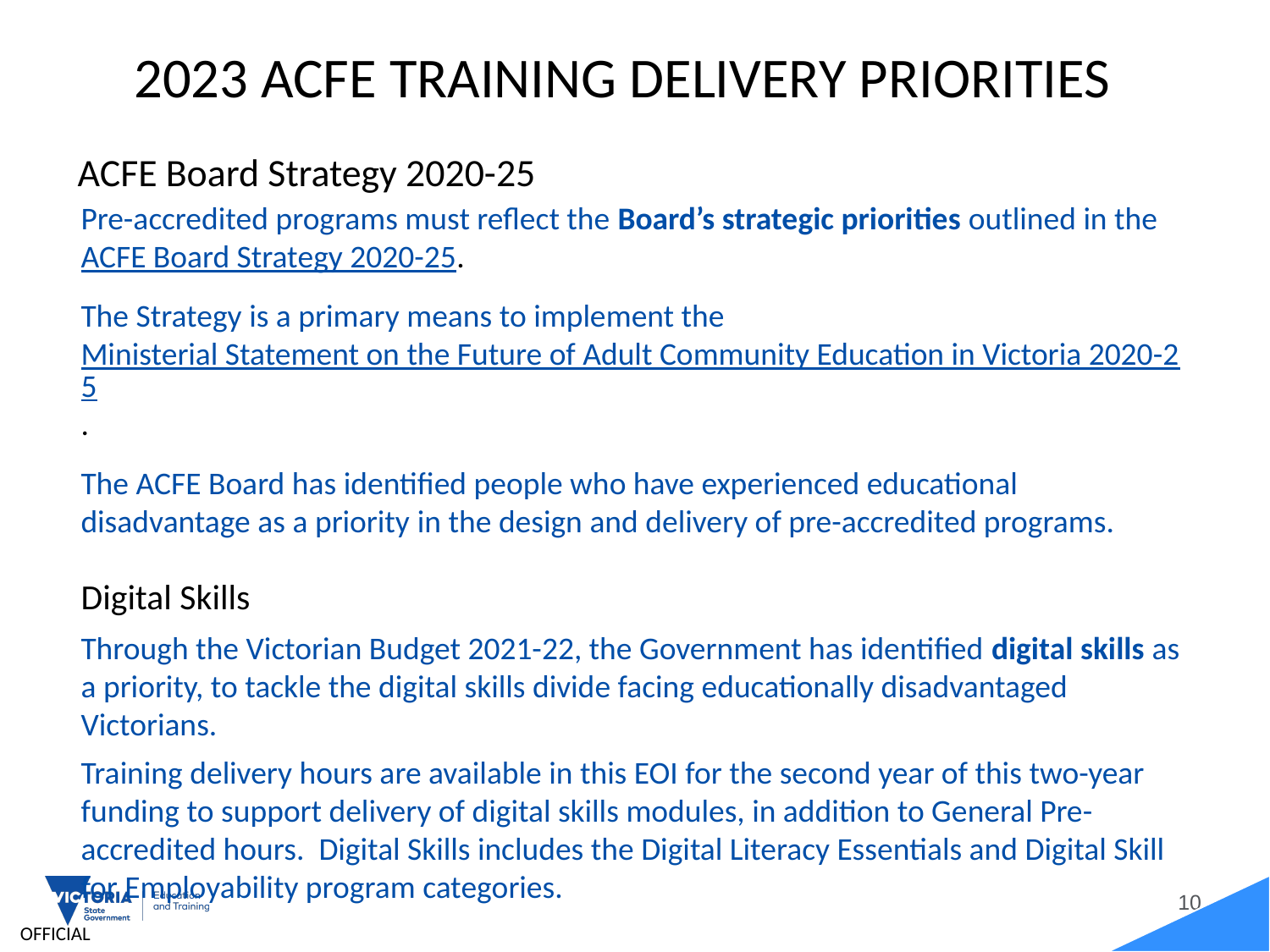

# 2023 ACFE TRAINING DELIVERY PRIORITIES
 ACFE Board Strategy 2020-25
Pre-accredited programs must reflect the Board’s strategic priorities outlined in the ACFE Board Strategy 2020-25.
The Strategy is a primary means to implement the Ministerial Statement on the Future of Adult Community Education in Victoria 2020-25.
The ACFE Board has identified people who have experienced educational disadvantage as a priority in the design and delivery of pre-accredited programs.

Digital Skills
Through the Victorian Budget 2021-22, the Government has identified digital skills as a priority, to tackle the digital skills divide facing educationally disadvantaged Victorians.
Training delivery hours are available in this EOI for the second year of this two-year funding to support delivery of digital skills modules, in addition to General Pre-accredited hours.  Digital Skills includes the Digital Literacy Essentials and Digital Skill for Employability program categories.